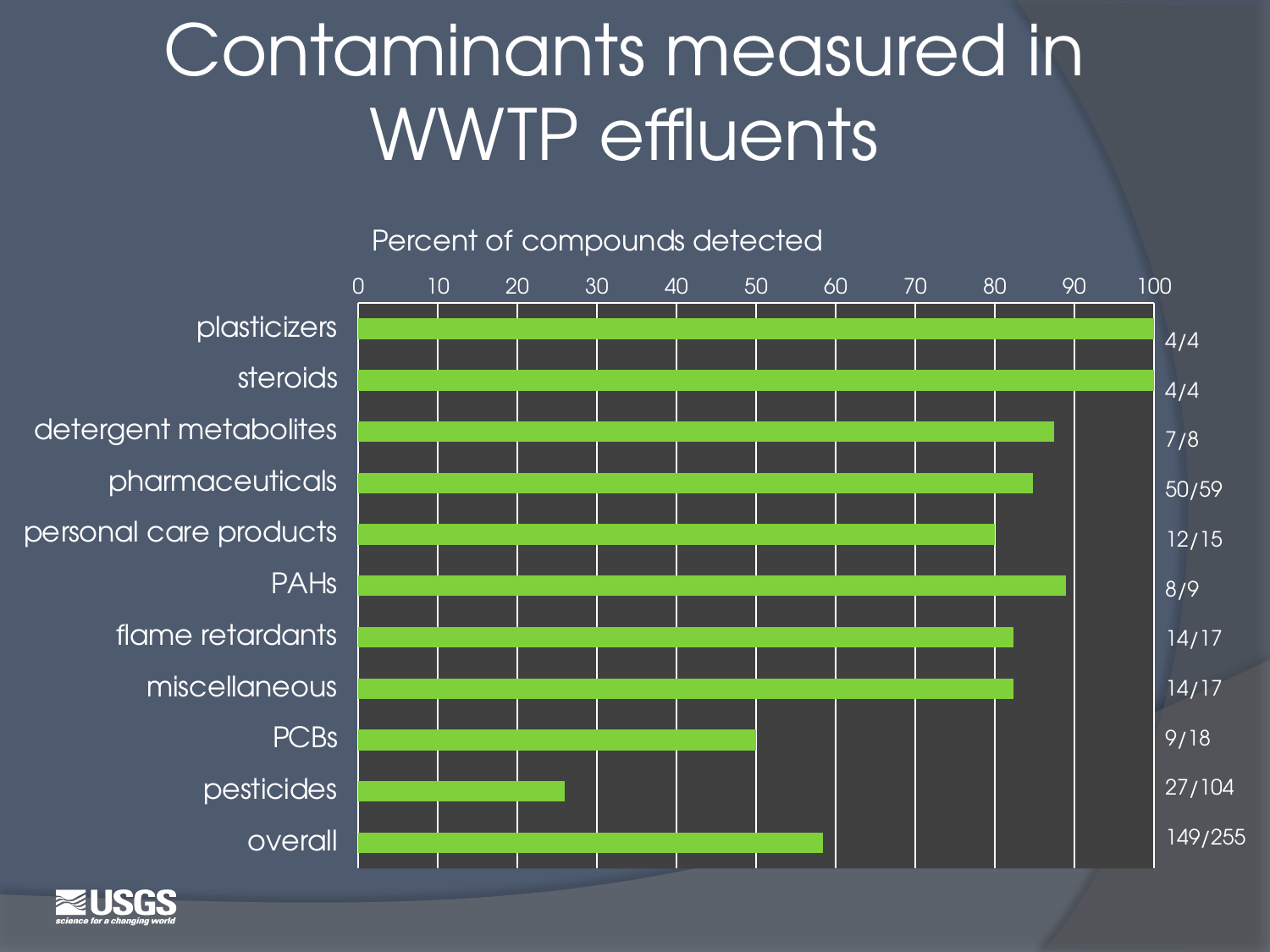

# Contaminants measured in WWTP effluents

### Chart: Percent of compounds detected

| Category |  |
|---|---|
| plasticizers   | 100.0 |
| steroids   | 100.0 |
| detergent metabolites   | 87.5 |
| pharmaceuticals   | 84.74576271186436 |
| personal care products   | 80.0 |
| PAHs   | 88.88888888888862 |
| flame retardants   | 82.35294117647025 |
| miscellaneous   | 82.35294117647025 |
| PCBs   | 50.0 |
| pesticides   | 25.961538461538463 |
| overall   | 58.431372549019606 |
4/4
4/4
7/8
50/59
12/15
8/9
14/17
14/17
9/18
27/104
149/255